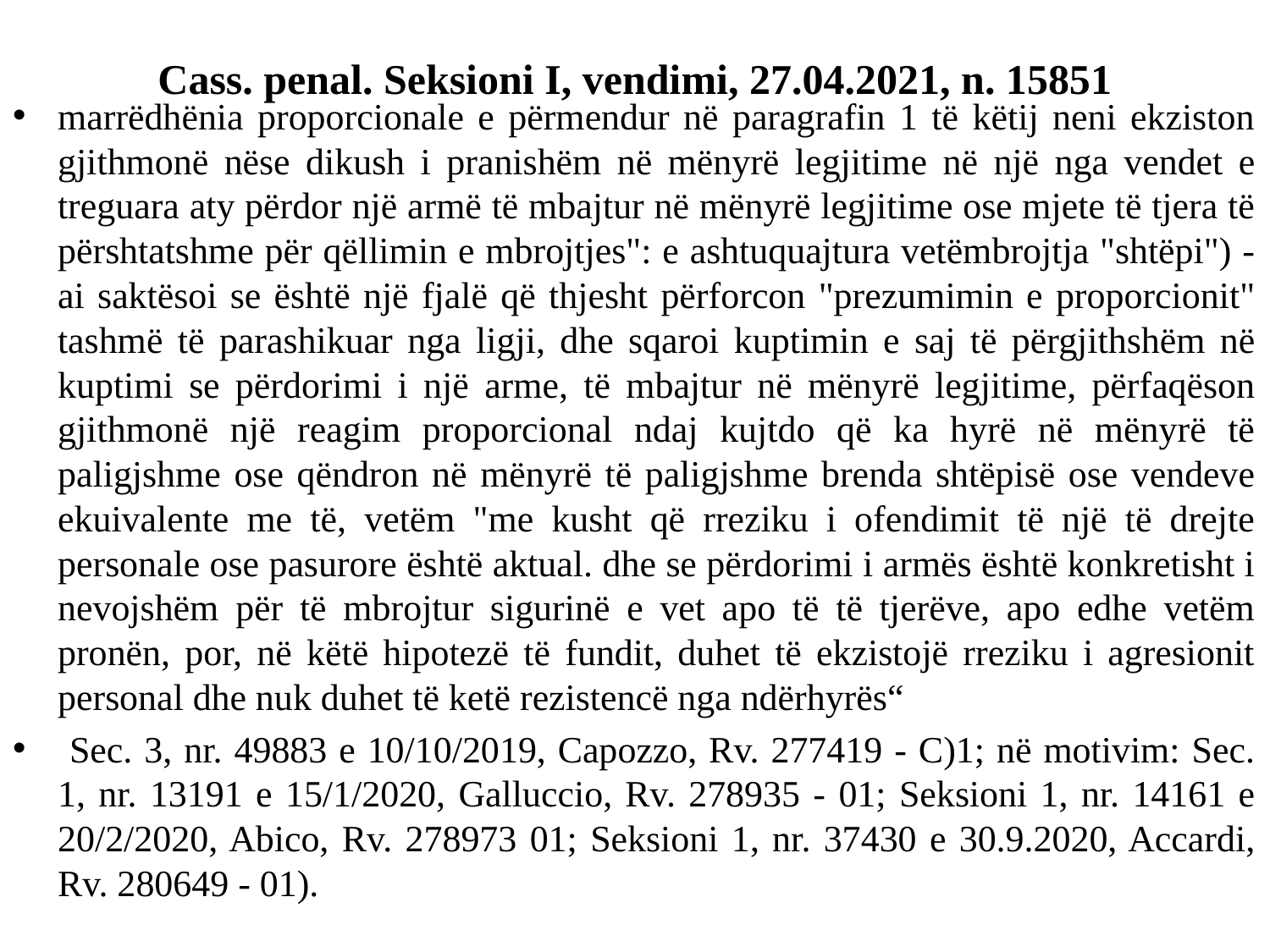

# Cass. penal. Seksioni I, vendimi, 27.04.2021, n. 15851
marrëdhënia proporcionale e përmendur në paragrafin 1 të këtij neni ekziston gjithmonë nëse dikush i pranishëm në mënyrë legjitime në një nga vendet e treguara aty përdor një armë të mbajtur në mënyrë legjitime ose mjete të tjera të përshtatshme për qëllimin e mbrojtjes": e ashtuquajtura vetëmbrojtja "shtëpi") - ai saktësoi se është një fjalë që thjesht përforcon "prezumimin e proporcionit" tashmë të parashikuar nga ligji, dhe sqaroi kuptimin e saj të përgjithshëm në kuptimi se përdorimi i një arme, të mbajtur në mënyrë legjitime, përfaqëson gjithmonë një reagim proporcional ndaj kujtdo që ka hyrë në mënyrë të paligjshme ose qëndron në mënyrë të paligjshme brenda shtëpisë ose vendeve ekuivalente me të, vetëm "me kusht që rreziku i ofendimit të një të drejte personale ose pasurore është aktual. dhe se përdorimi i armës është konkretisht i nevojshëm për të mbrojtur sigurinë e vet apo të të tjerëve, apo edhe vetëm pronën, por, në këtë hipotezë të fundit, duhet të ekzistojë rreziku i agresionit personal dhe nuk duhet të ketë rezistencë nga ndërhyrës“
 Sec. 3, nr. 49883 e 10/10/2019, Capozzo, Rv. 277419 - C)1; në motivim: Sec. 1, nr. 13191 e 15/1/2020, Galluccio, Rv. 278935 - 01; Seksioni 1, nr. 14161 e 20/2/2020, Abico, Rv. 278973 01; Seksioni 1, nr. 37430 e 30.9.2020, Accardi, Rv. 280649 - 01).